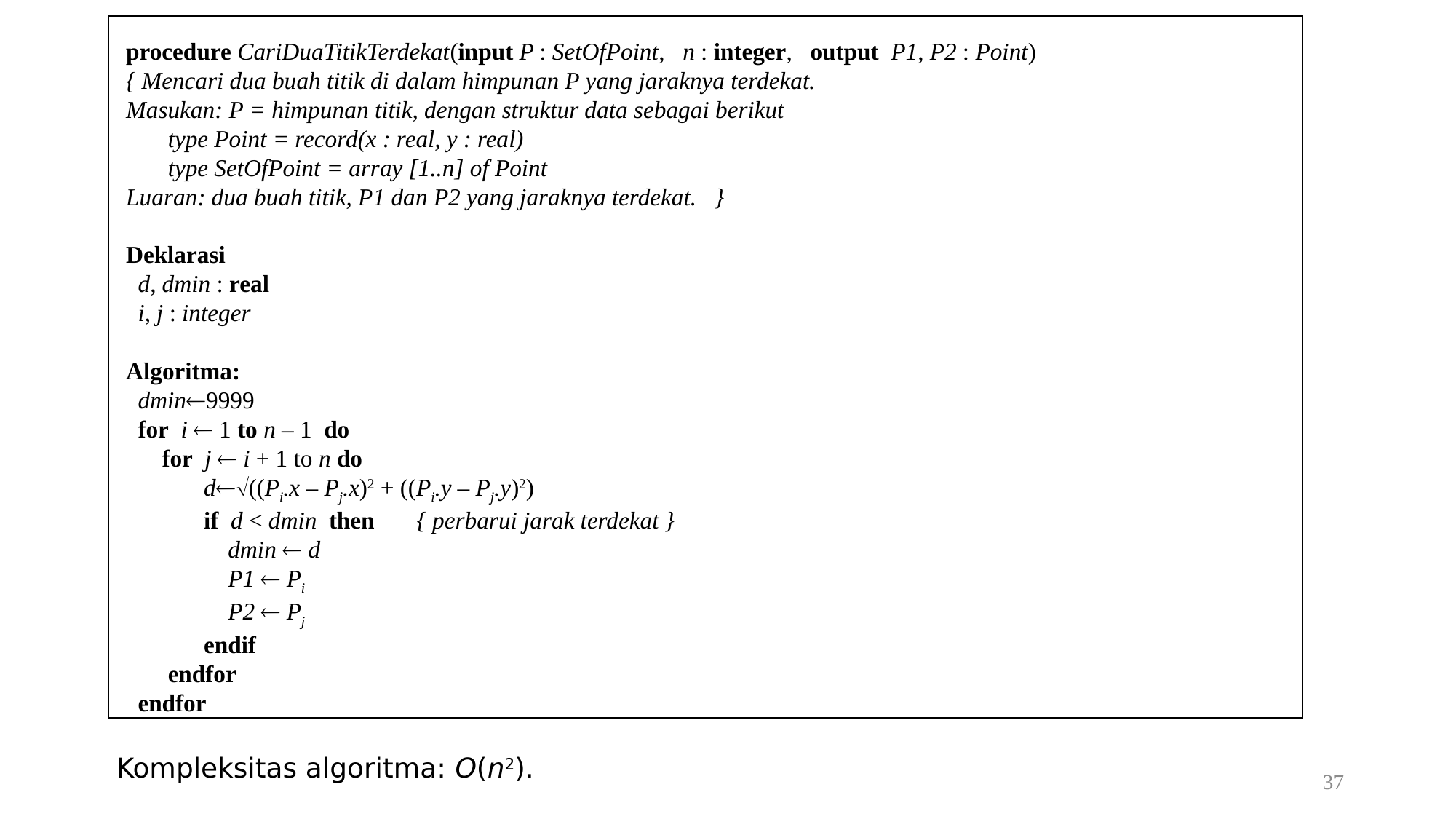

procedure CariDuaTitikTerdekat(input P : SetOfPoint,   n : integer,   output  P1, P2 : Point)
{ Mencari dua buah titik di dalam himpunan P yang jaraknya terdekat.
Masukan: P = himpunan titik, dengan struktur data sebagai berikut
       type Point = record(x : real, y : real)
       type SetOfPoint = array [1..n] of Point
Luaran: dua buah titik, P1 dan P2 yang jaraknya terdekat.   }

Deklarasi
  d, dmin : real
  i, j : integer

Algoritma:
  dmin←9999
  for  i ← 1 to n – 1  do
      for  j ← i + 1 to n do
             d←√((Pi.x – Pj.x)2 + ((Pi.y – Pj.y)2)
             if  d < dmin  then       { perbarui jarak terdekat }
                 dmin ← d
                 P1 ← Pi
                 P2 ← Pj
             endif
       endfor
  endfor
Kompleksitas algoritma: O(n2).
37